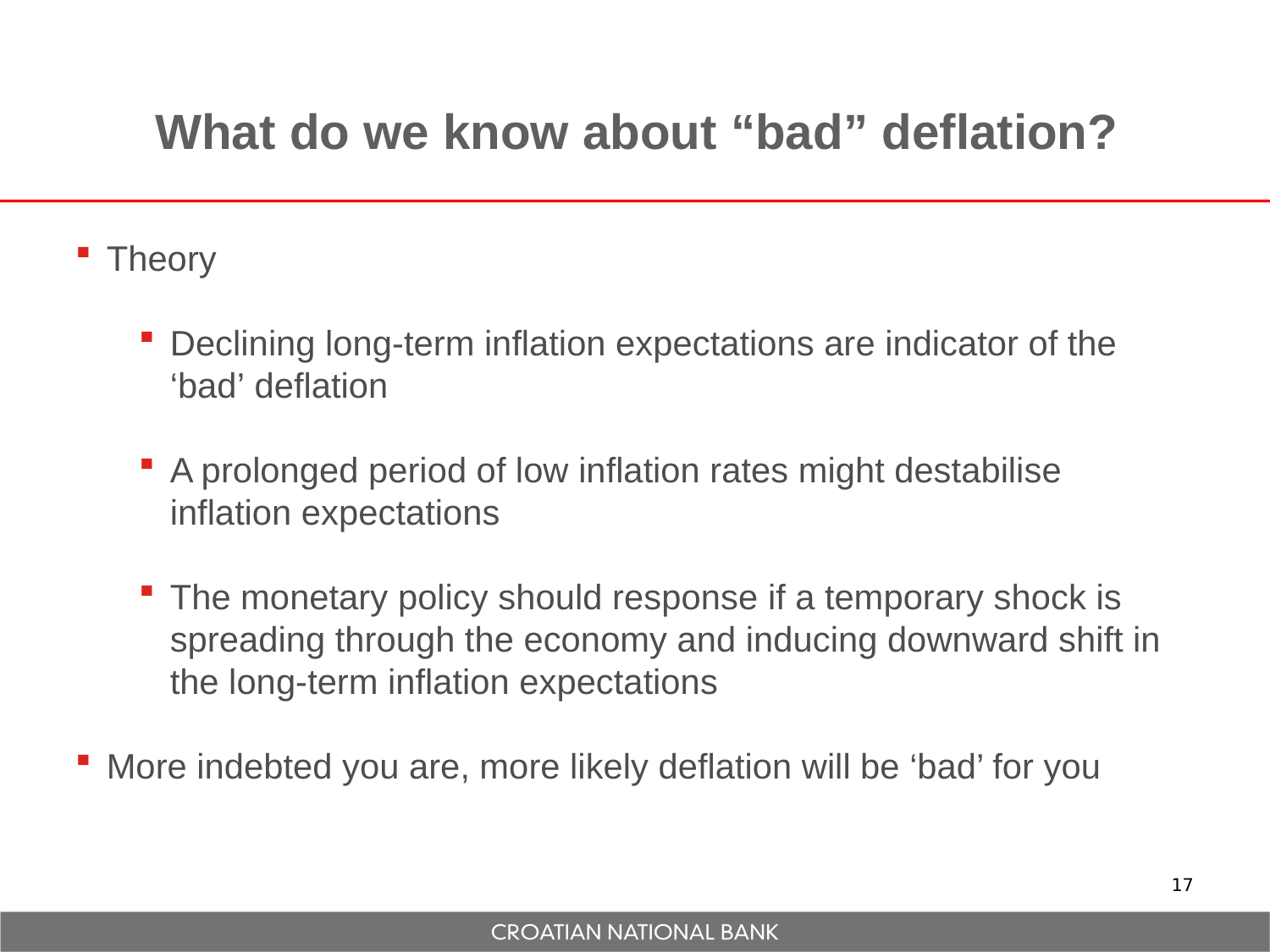

What do we know about “bad” deflation?
Theory
Declining long-term inflation expectations are indicator of the ‘bad’ deflation
A prolonged period of low inflation rates might destabilise inflation expectations
The monetary policy should response if a temporary shock is spreading through the economy and inducing downward shift in the long-term inflation expectations
More indebted you are, more likely deflation will be ‘bad’ for you
17